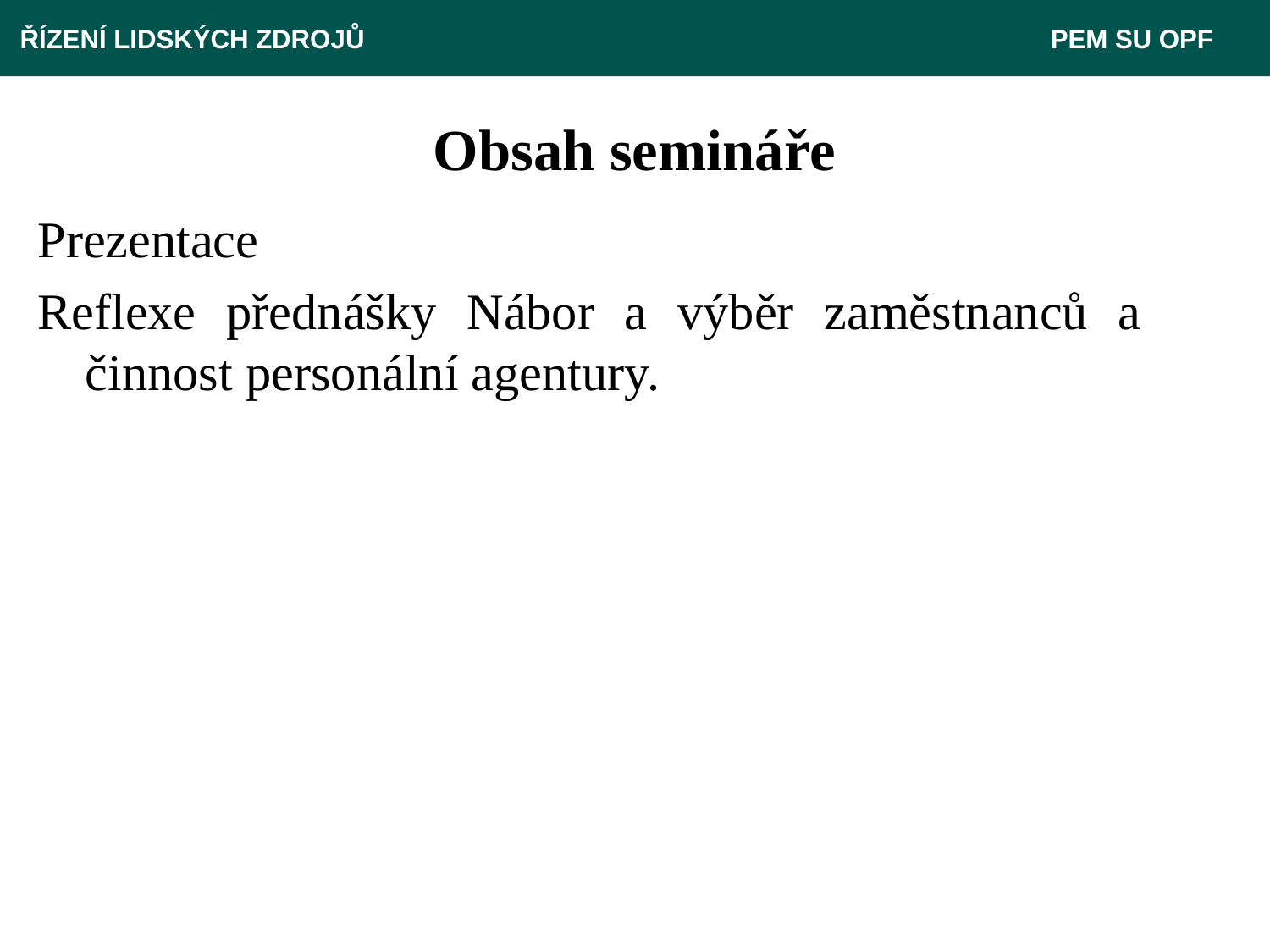

ŘÍZENÍ LIDSKÝCH ZDROJŮ     					   PEM SU OPF
# Obsah semináře
Prezentace
Reflexe přednášky Nábor a výběr zaměstnanců a činnost personální agentury.